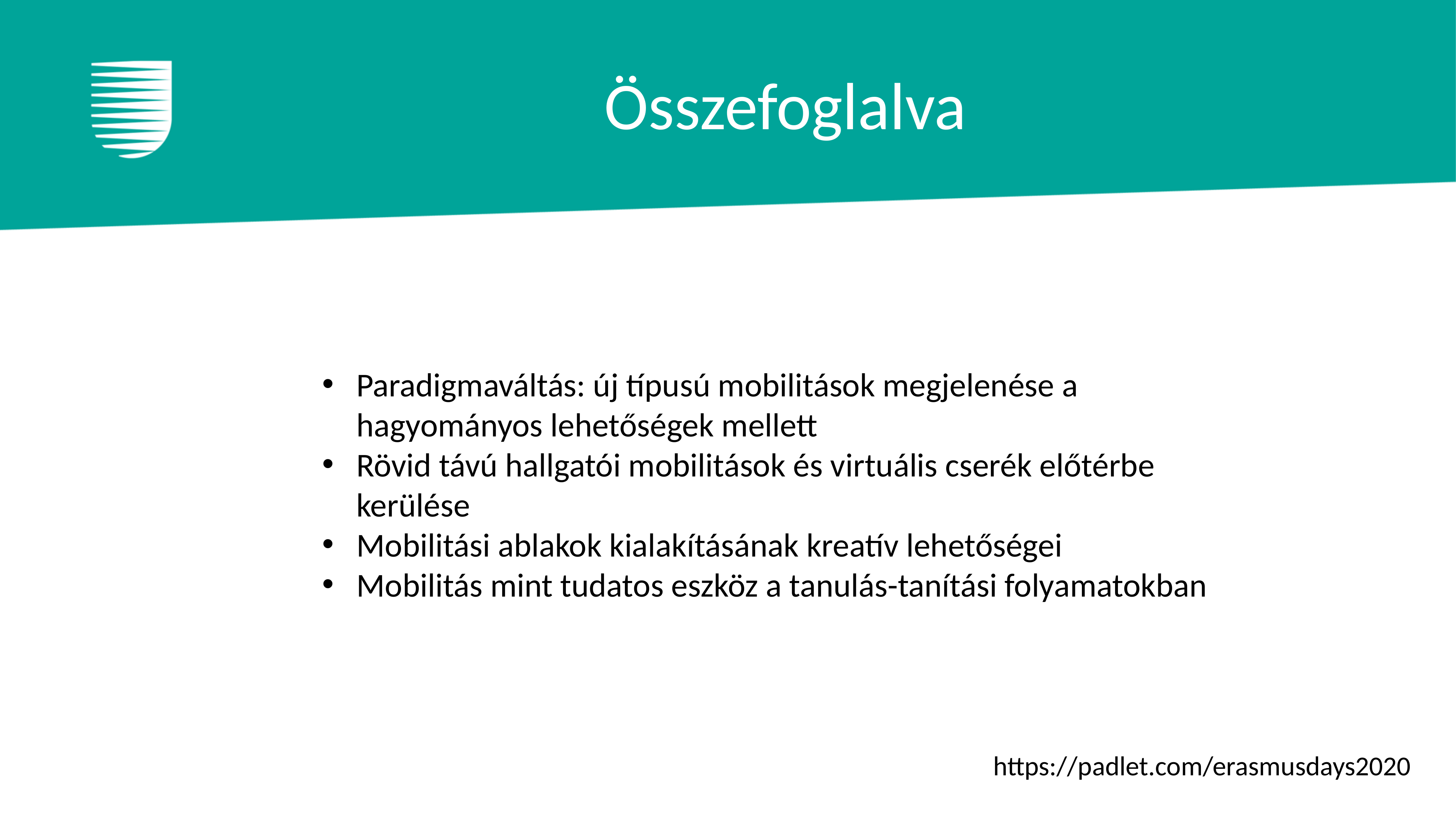

# Összefoglalva
Paradigmaváltás: új típusú mobilitások megjelenése a hagyományos lehetőségek mellett
Rövid távú hallgatói mobilitások és virtuális cserék előtérbe kerülése
Mobilitási ablakok kialakításának kreatív lehetőségei
Mobilitás mint tudatos eszköz a tanulás-tanítási folyamatokban
https://padlet.com/erasmusdays2020